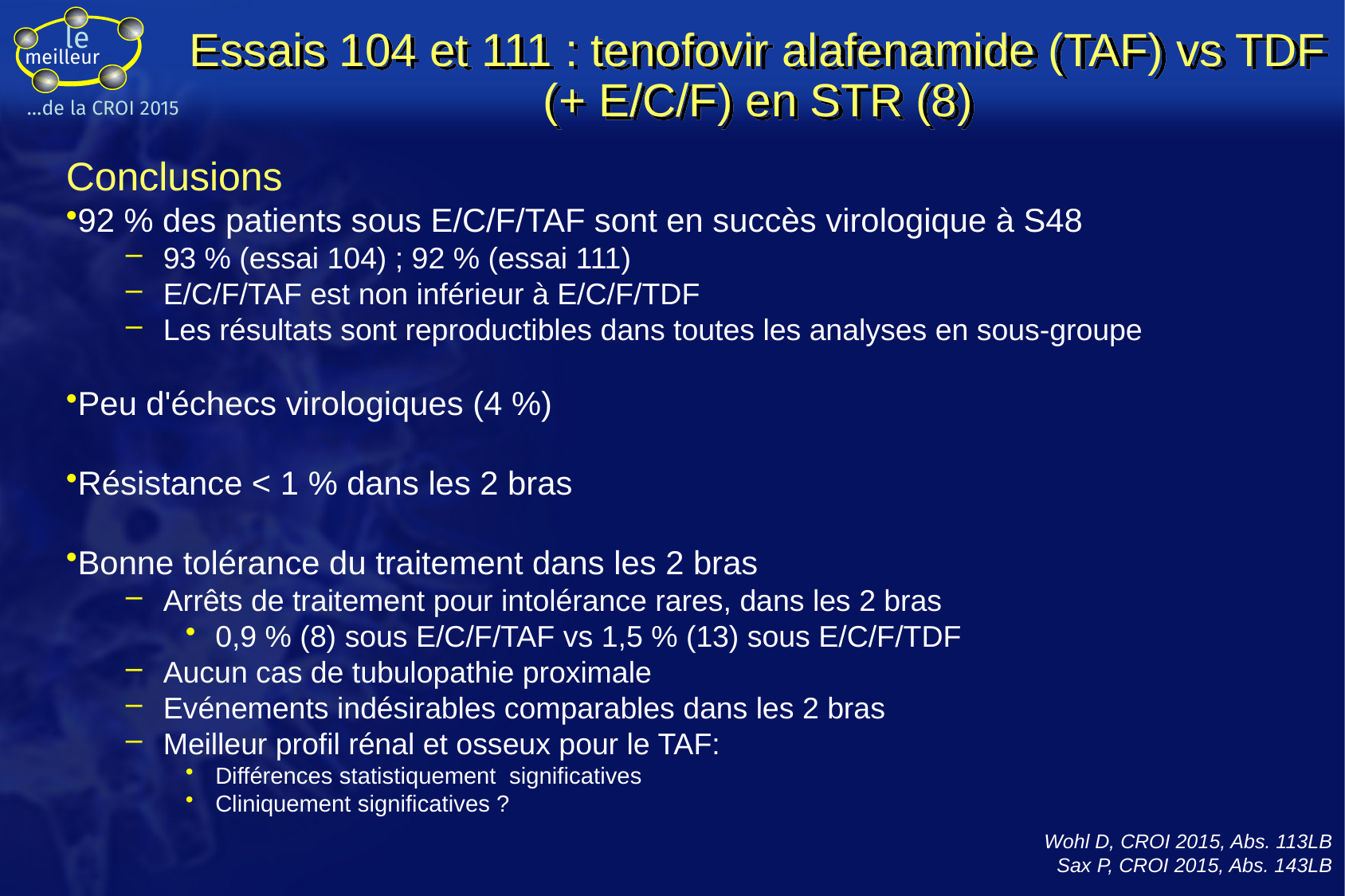

Essais 104 et 111 : tenofovir alafenamide (TAF) vs TDF (+ E/C/F) en STR (8)
Conclusions
92 % des patients sous E/C/F/TAF sont en succès virologique à S48
93 % (essai 104) ; 92 % (essai 111)
E/C/F/TAF est non inférieur à E/C/F/TDF
Les résultats sont reproductibles dans toutes les analyses en sous-groupe
Peu d'échecs virologiques (4 %)
Résistance < 1 % dans les 2 bras
Bonne tolérance du traitement dans les 2 bras
Arrêts de traitement pour intolérance rares, dans les 2 bras
0,9 % (8) sous E/C/F/TAF vs 1,5 % (13) sous E/C/F/TDF
Aucun cas de tubulopathie proximale
Evénements indésirables comparables dans les 2 bras
Meilleur profil rénal et osseux pour le TAF:
Différences statistiquement  significatives
Cliniquement significatives ?
Wohl D, CROI 2015, Abs. 113LB
Sax P, CROI 2015, Abs. 143LB